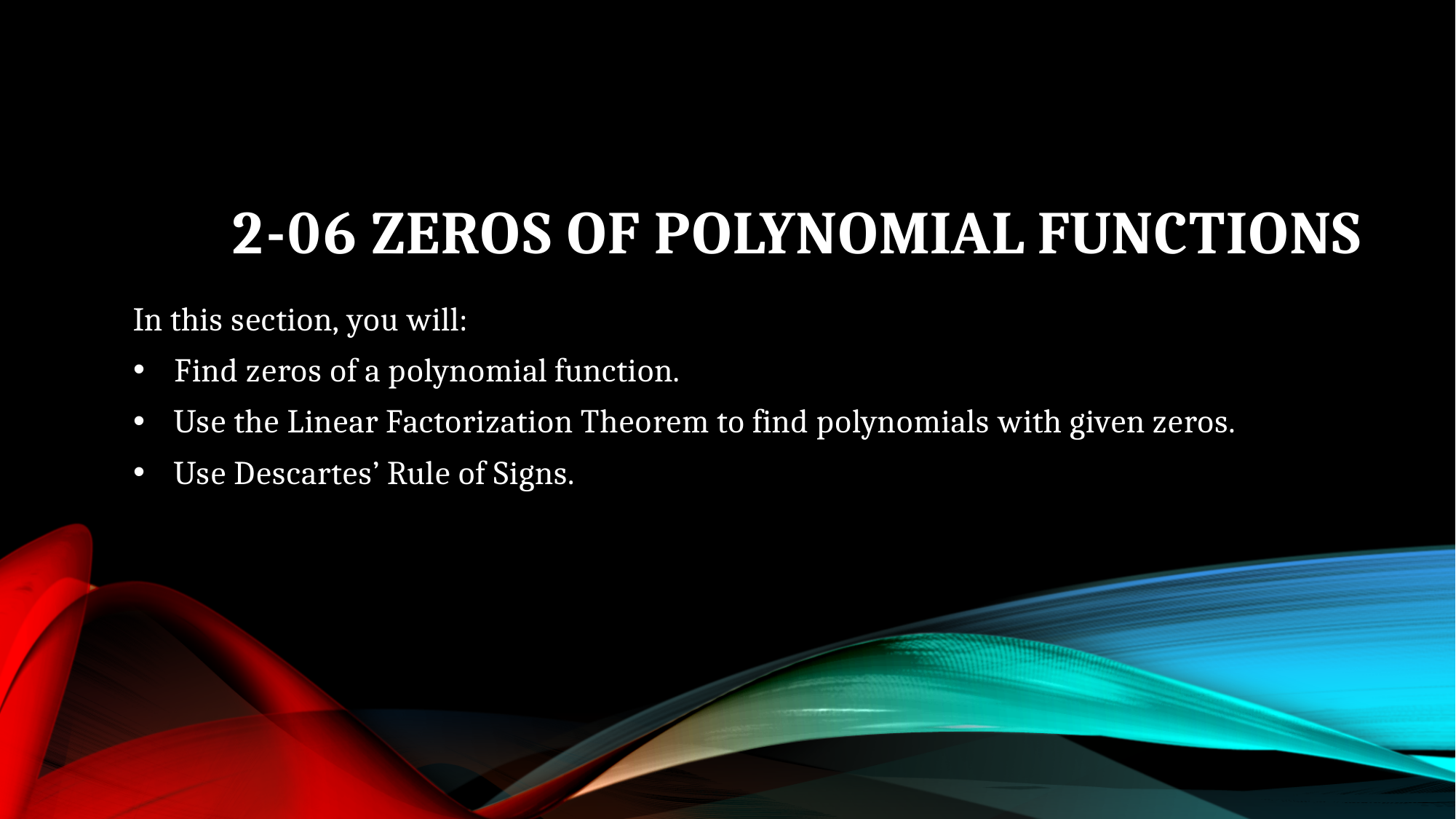

# 2-06 Zeros of Polynomial Functions
In this section, you will:
Find zeros of a polynomial function.
Use the Linear Factorization Theorem to find polynomials with given zeros.
Use Descartes’ Rule of Signs.